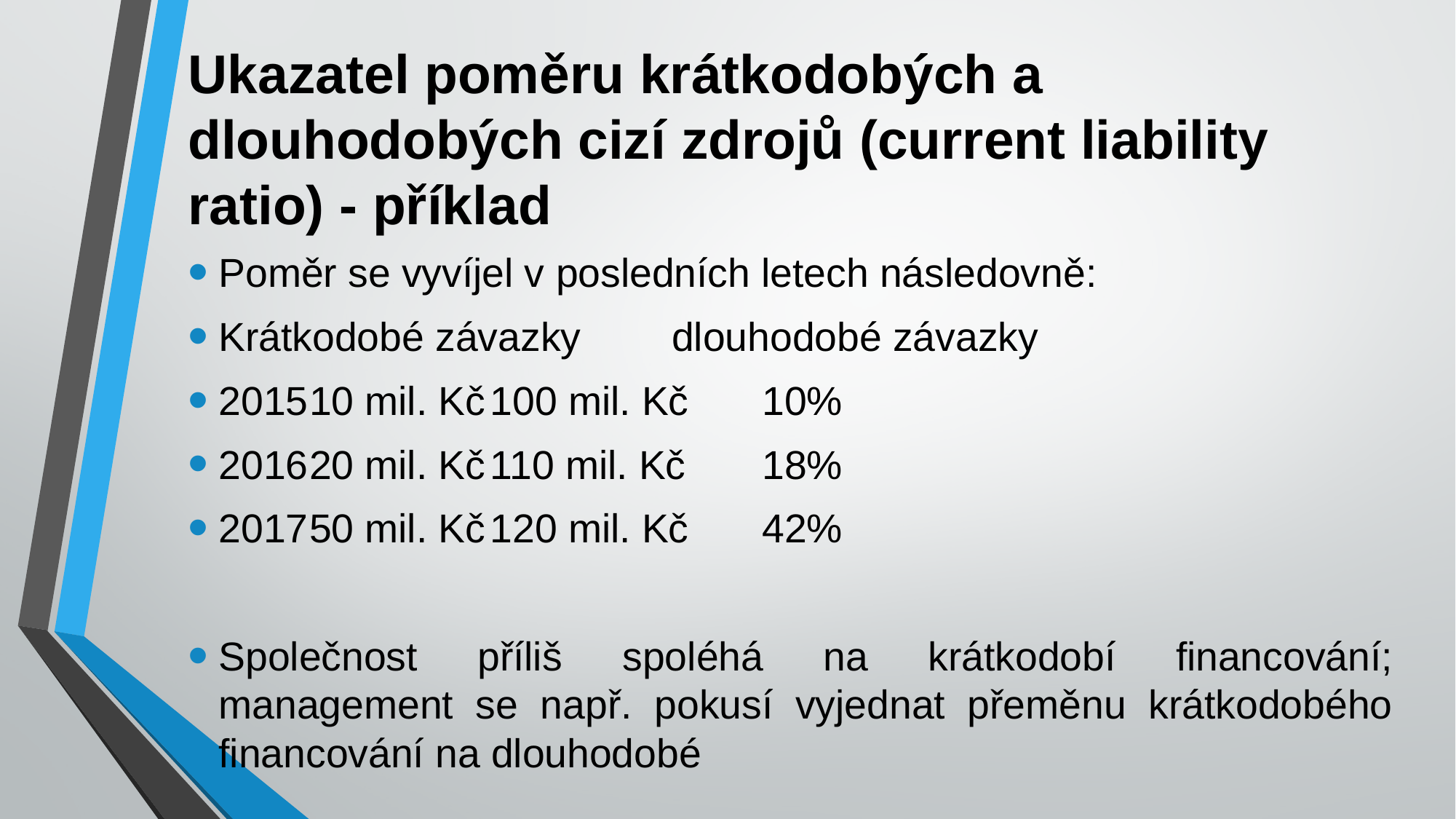

# Ukazatel poměru krátkodobých a dlouhodobých cizí zdrojů (current liability ratio) - příklad
Poměr se vyvíjel v posledních letech následovně:
Krátkodobé závazky				dlouhodobé závazky
2015		10 mil. Kč					100 mil. Kč					10%
2016		20 mil. Kč					110 mil. Kč					18%
2017		50 mil. Kč					120 mil. Kč					42%

Společnost příliš spoléhá na krátkodobí financování; management se např. pokusí vyjednat přeměnu krátkodobého financování na dlouhodobé